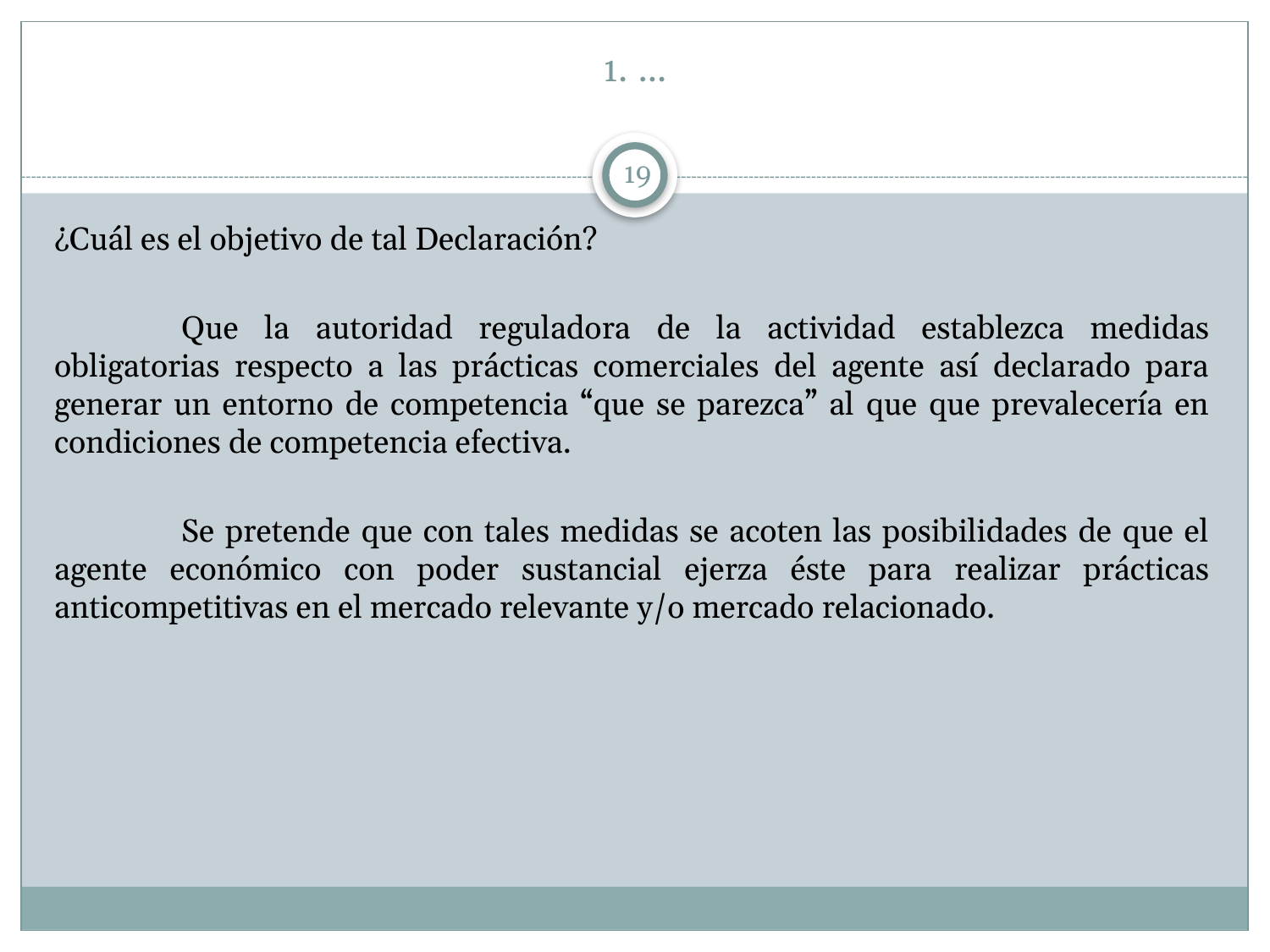

# 1. …
19
¿Cuál es el objetivo de tal Declaración?

	Que la autoridad reguladora de la actividad establezca medidas obligatorias respecto a las prácticas comerciales del agente así declarado para generar un entorno de competencia “que se parezca” al que que prevalecería en condiciones de competencia efectiva.

	Se pretende que con tales medidas se acoten las posibilidades de que el agente económico con poder sustancial ejerza éste para realizar prácticas anticompetitivas en el mercado relevante y/o mercado relacionado.